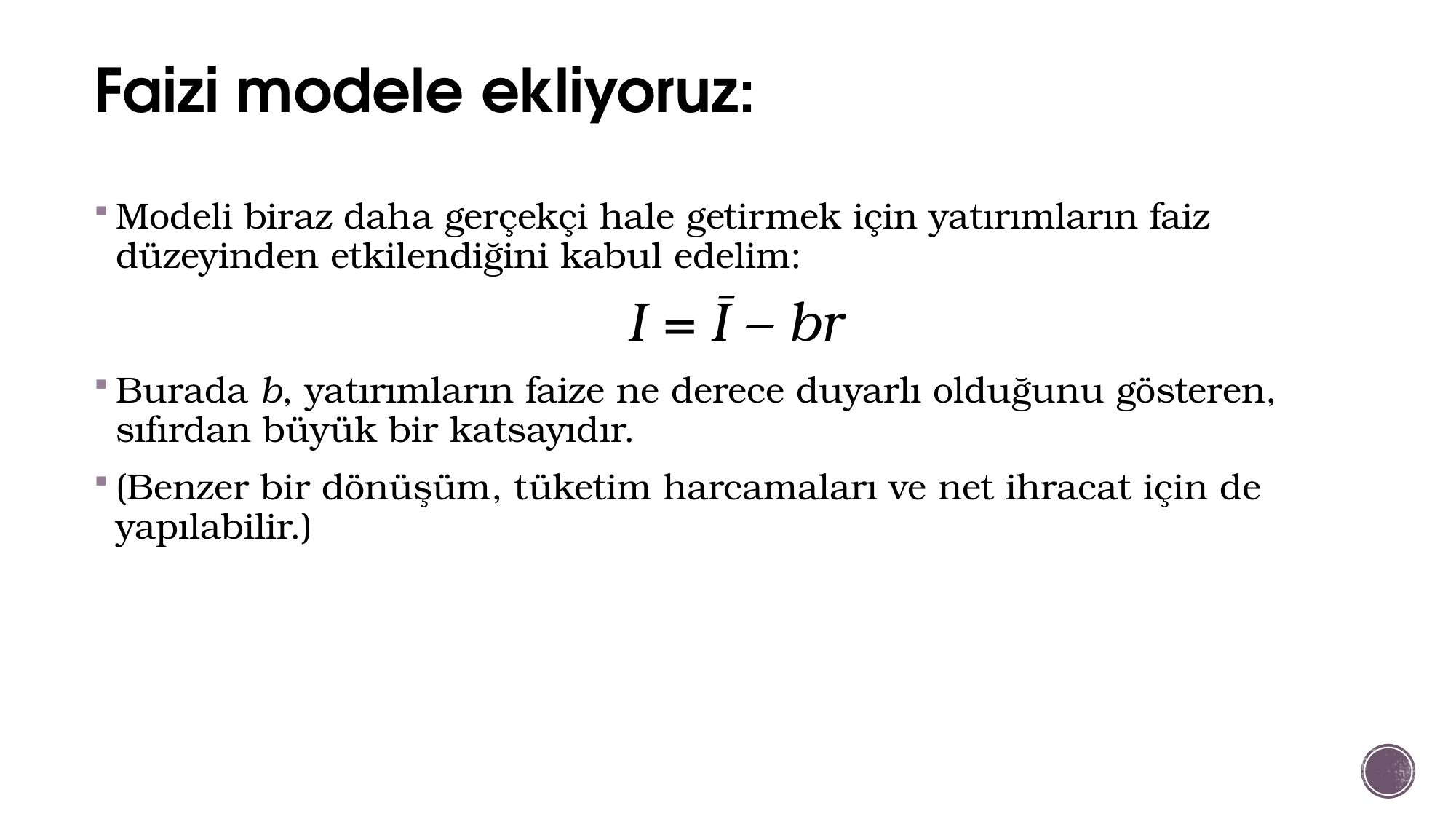

# Faizi modele ekliyoruz:
Modeli biraz daha gerçekçi hale getirmek için yatırımların faiz düzeyinden etkilendiğini kabul edelim:
I = Ī – br
Burada b, yatırımların faize ne derece duyarlı olduğunu gösteren, sıfırdan büyük bir katsayıdır.
(Benzer bir dönüşüm, tüketim harcamaları ve net ihracat için de yapılabilir.)